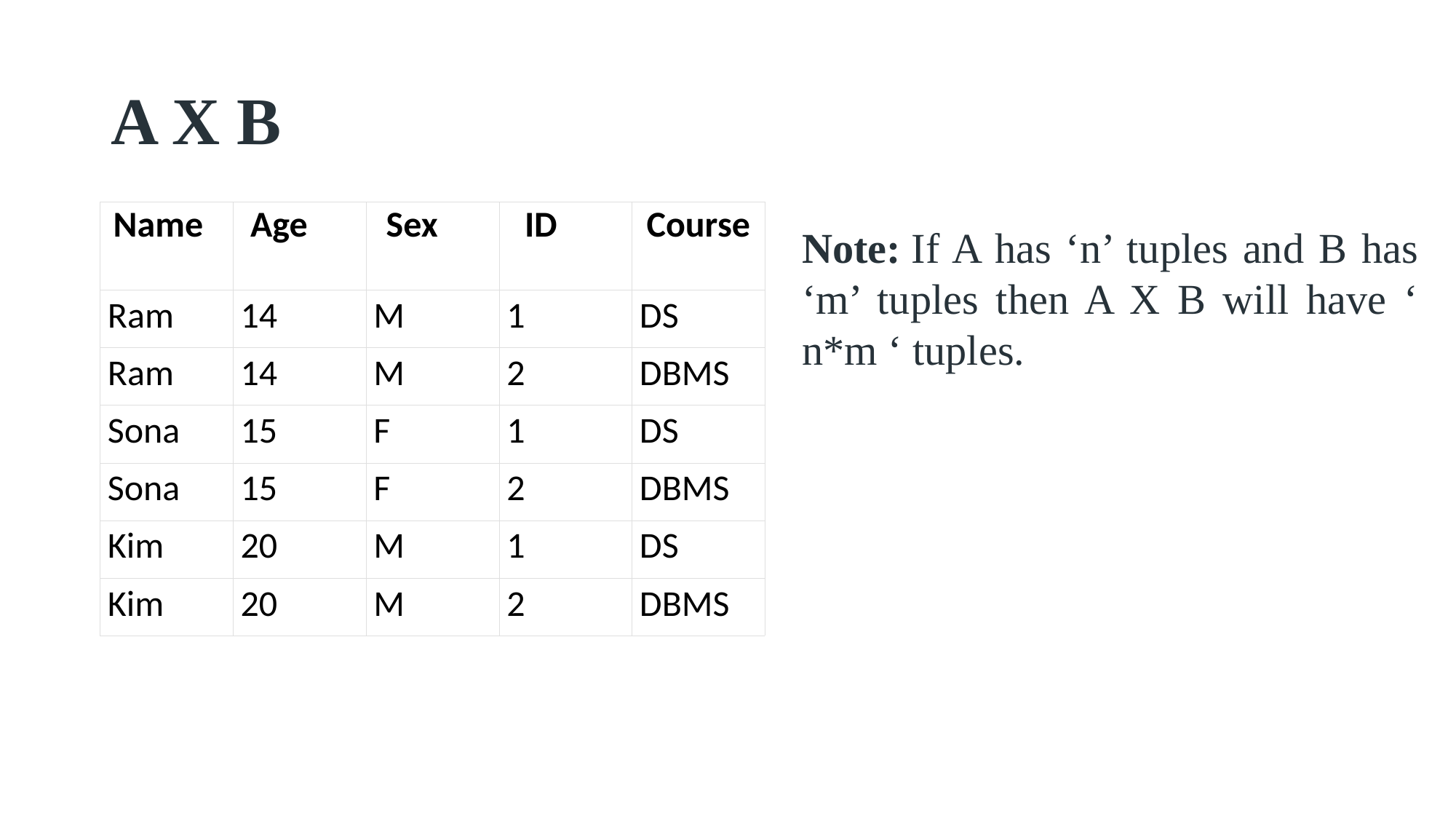

# A X B
| Name | Age | Sex | ID | Course |
| --- | --- | --- | --- | --- |
| Ram | 14 | M | 1 | DS |
| Ram | 14 | M | 2 | DBMS |
| Sona | 15 | F | 1 | DS |
| Sona | 15 | F | 2 | DBMS |
| Kim | 20 | M | 1 | DS |
| Kim | 20 | M | 2 | DBMS |
Note: If A has ‘n’ tuples and B has ‘m’ tuples then A X B will have ‘ n*m ‘ tuples.